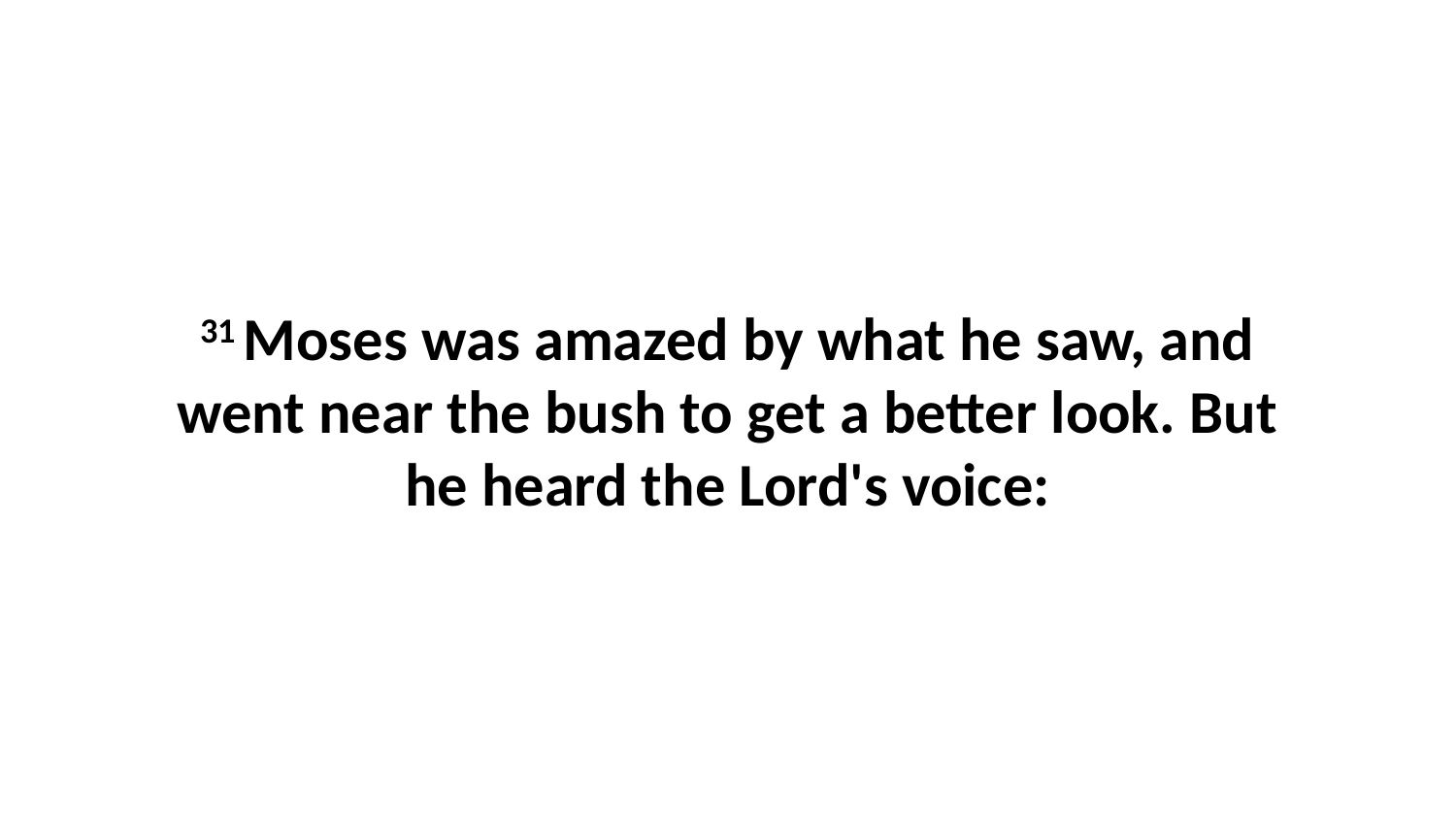

31 Moses was amazed by what he saw, and went near the bush to get a better look. But he heard the Lord's voice: